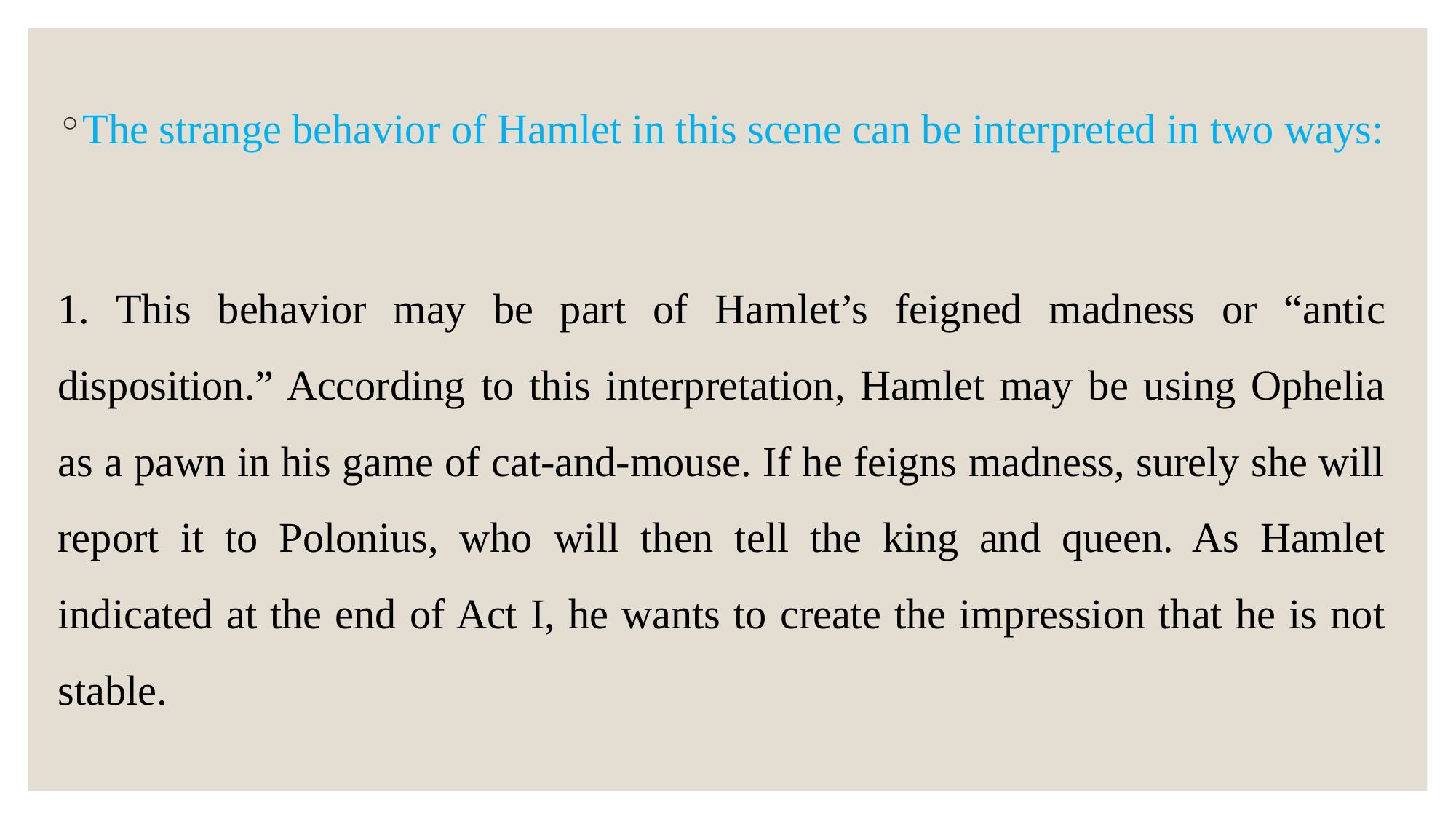

The strange behavior of Hamlet in this scene can be interpreted in two ways:

1. This behavior may be part of Hamlet’s feigned madness or “antic disposition.” According to this interpretation, Hamlet may be using Ophelia as a pawn in his game of cat-and-mouse. If he feigns madness, surely she will report it to Polonius, who will then tell the king and queen. As Hamlet indicated at the end of Act I, he wants to create the impression that he is not stable.